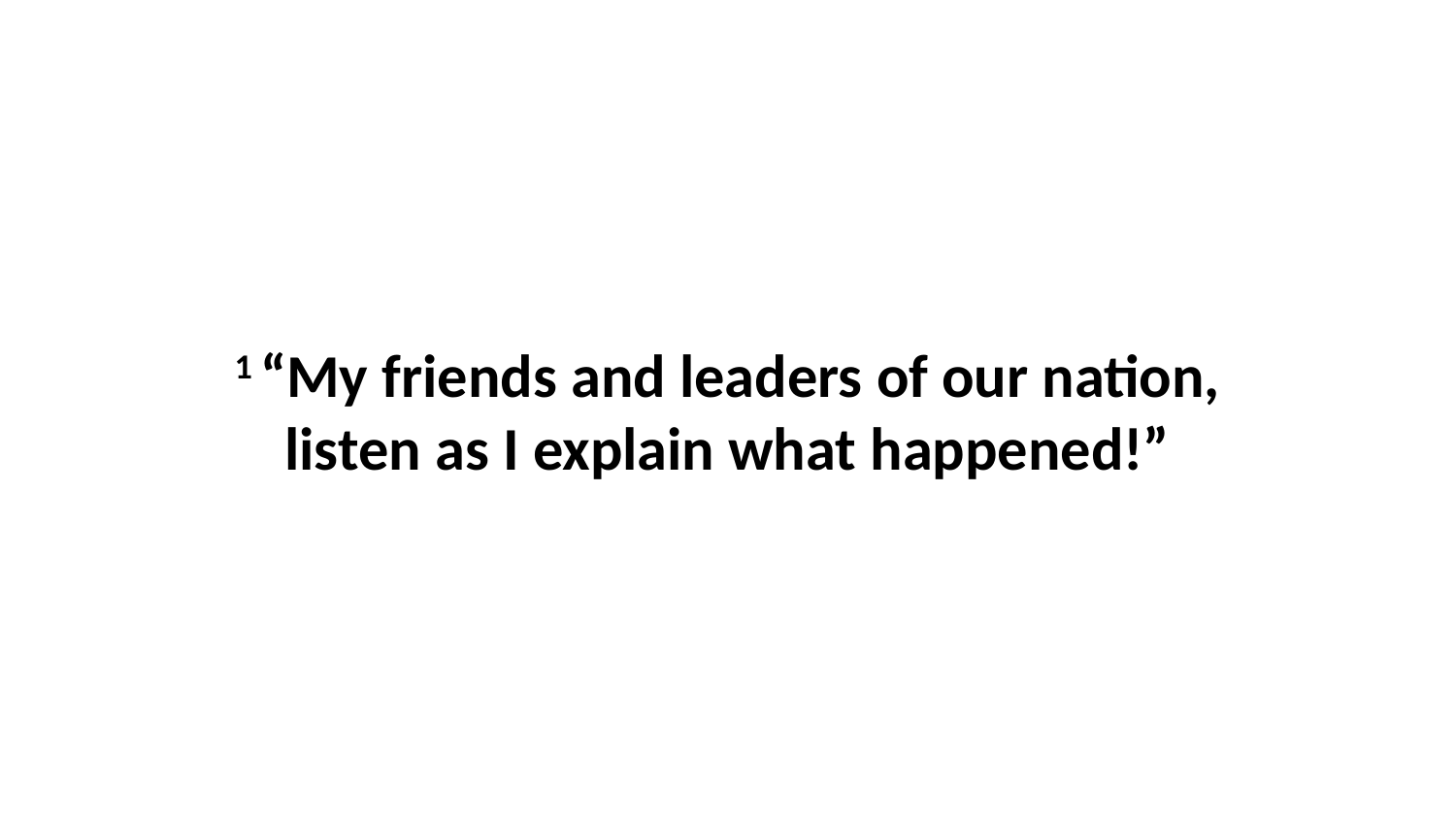

1 “My friends and leaders of our nation, listen as I explain what happened!”